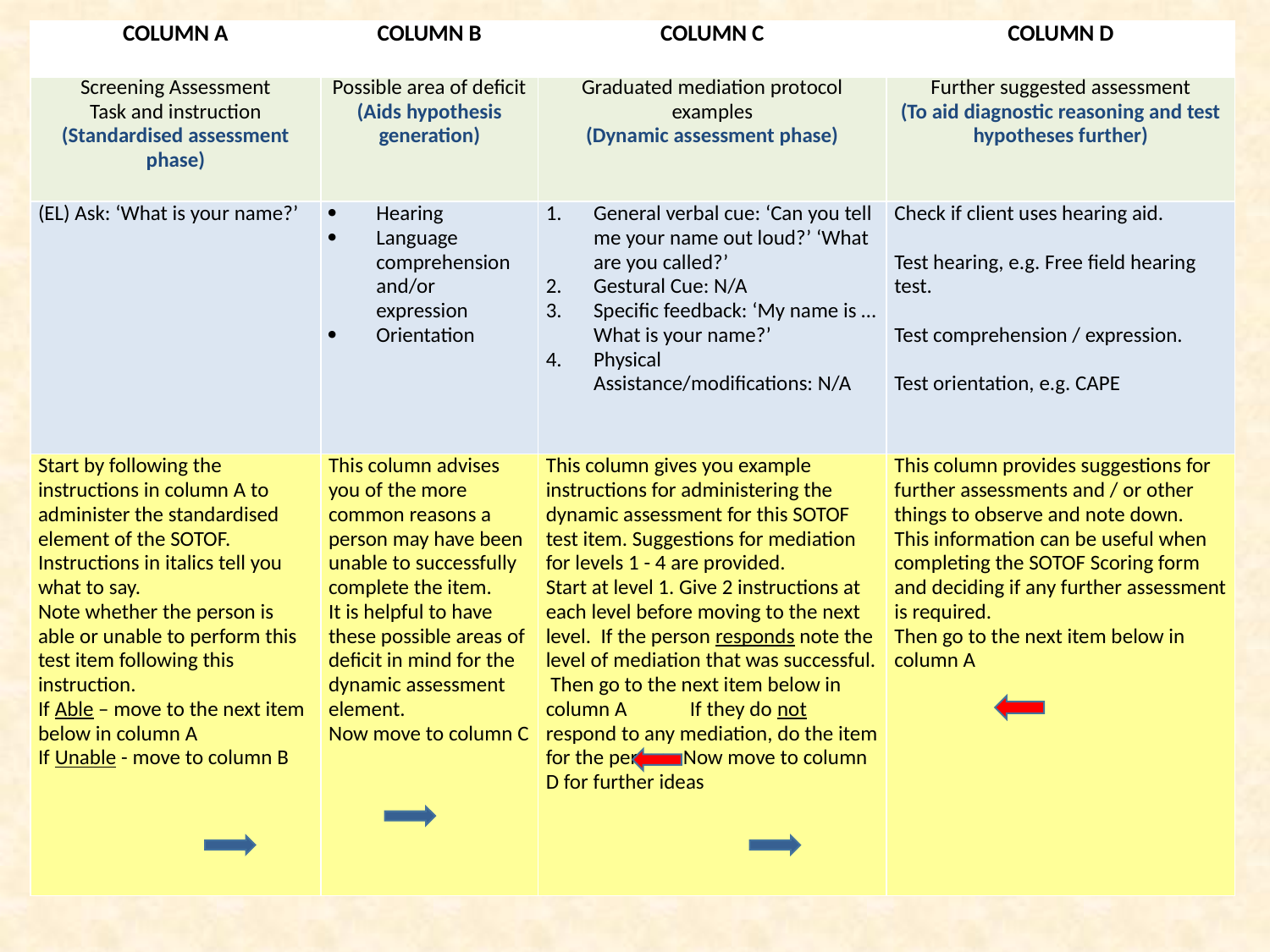

| COLUMN A | COLUMN B | COLUMN C | COLUMN D |
| --- | --- | --- | --- |
| Screening Assessment Task and instruction (Standardised assessment phase) | Possible area of deficit (Aids hypothesis generation) | Graduated mediation protocol examples (Dynamic assessment phase) | Further suggested assessment (To aid diagnostic reasoning and test hypotheses further) |
| (EL) Ask: ‘What is your name?’ | Hearing Language comprehension and/or expression Orientation | General verbal cue: ‘Can you tell me your name out loud?’ ‘What are you called?’ Gestural Cue: N/A Specific feedback: ‘My name is … What is your name?’ Physical Assistance/modifications: N/A | Check if client uses hearing aid.   Test hearing, e.g. Free field hearing test.   Test comprehension / expression.   Test orientation, e.g. CAPE |
| Start by following the instructions in column A to administer the standardised element of the SOTOF. Instructions in italics tell you what to say. Note whether the person is able or unable to perform this test item following this instruction. If Able – move to the next item below in column A If Unable - move to column B | This column advises you of the more common reasons a person may have been unable to successfully complete the item. It is helpful to have these possible areas of deficit in mind for the dynamic assessment element. Now move to column C | This column gives you example instructions for administering the dynamic assessment for this SOTOF test item. Suggestions for mediation for levels 1 - 4 are provided. Start at level 1. Give 2 instructions at each level before moving to the next level. If the person responds note the level of mediation that was successful. Then go to the next item below in column A If they do not respond to any mediation, do the item for the person. Now move to column D for further ideas | This column provides suggestions for further assessments and / or other things to observe and note down. This information can be useful when completing the SOTOF Scoring form and deciding if any further assessment is required. Then go to the next item below in column A |